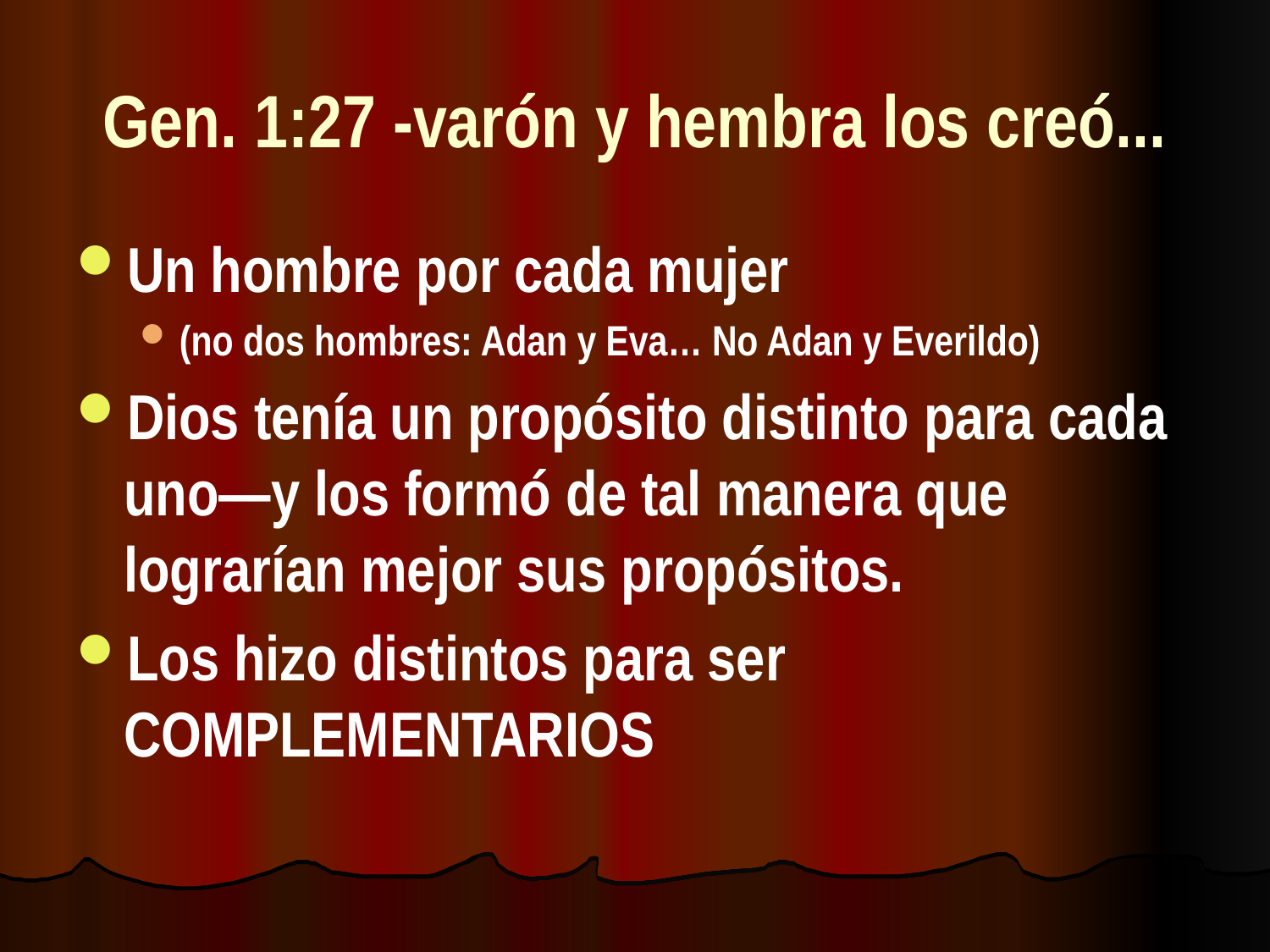

# Gen. 1:27 -varón y hembra los creó...
Un hombre por cada mujer
(no dos hombres: Adan y Eva… No Adan y Everildo)
Dios tenía un propósito distinto para cada uno—y los formó de tal manera que lograrían mejor sus propósitos.
Los hizo distintos para ser COMPLEMENTARIOS